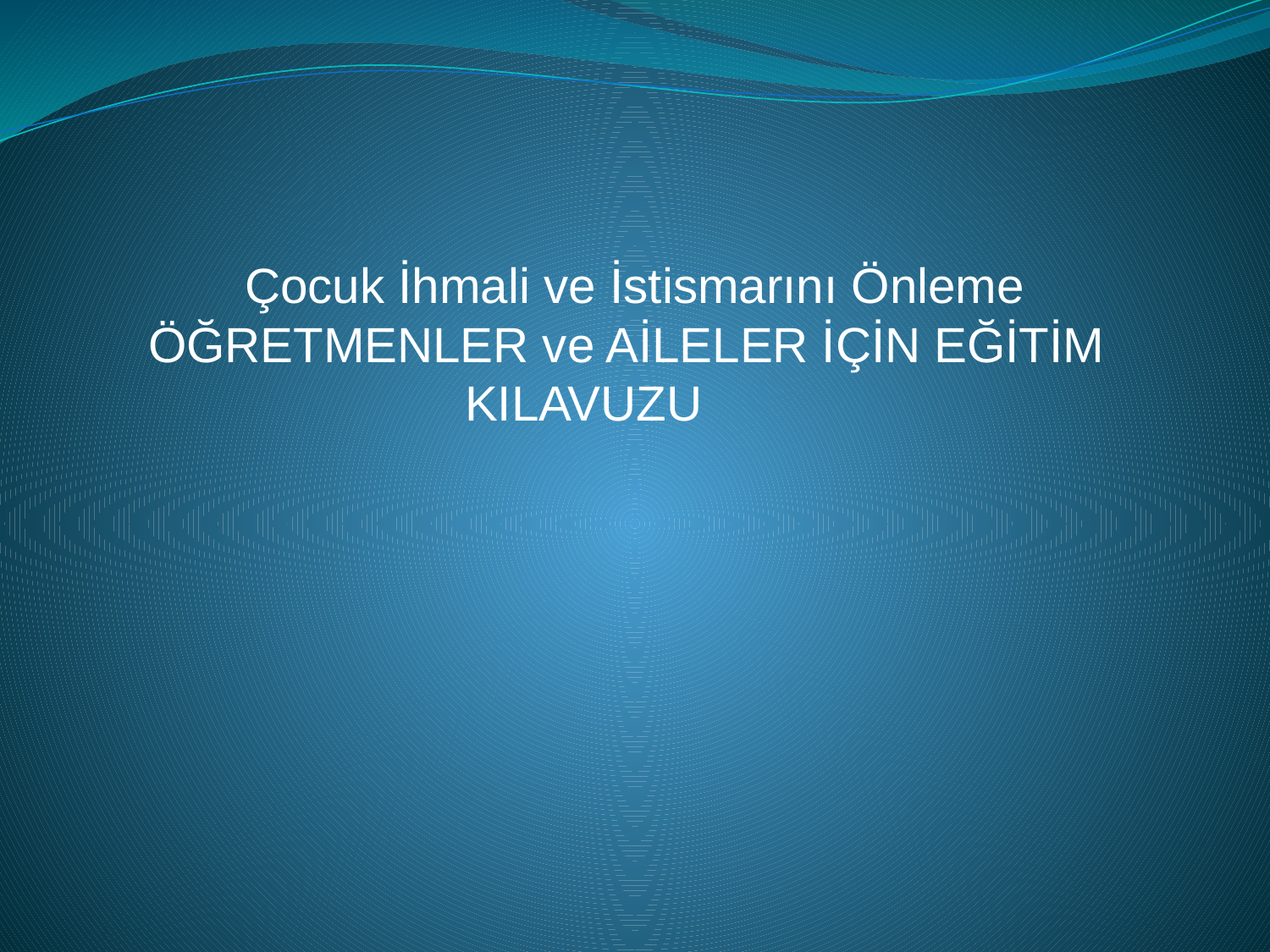

Çocuk İhmali ve İstismarını Önleme
       ÖĞRETMENLER ve AİLELER İÇİN EĞİTİM
                              KILAVUZU